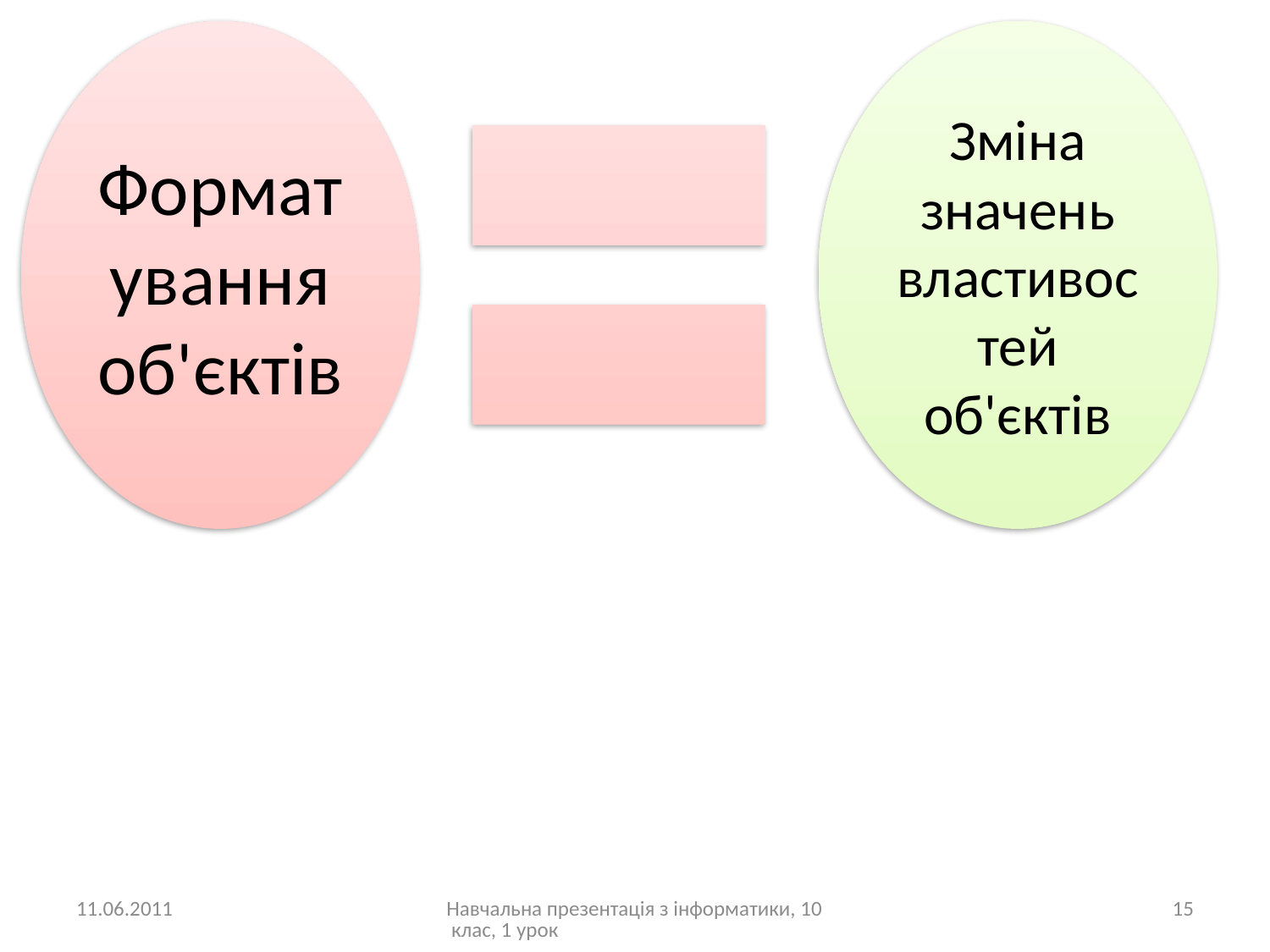

Форматування об'єктів
Зміна значень властивостей об'єктів
11.06.2011
Навчальна презентація з інформатики, 10 клас, 1 урок
15